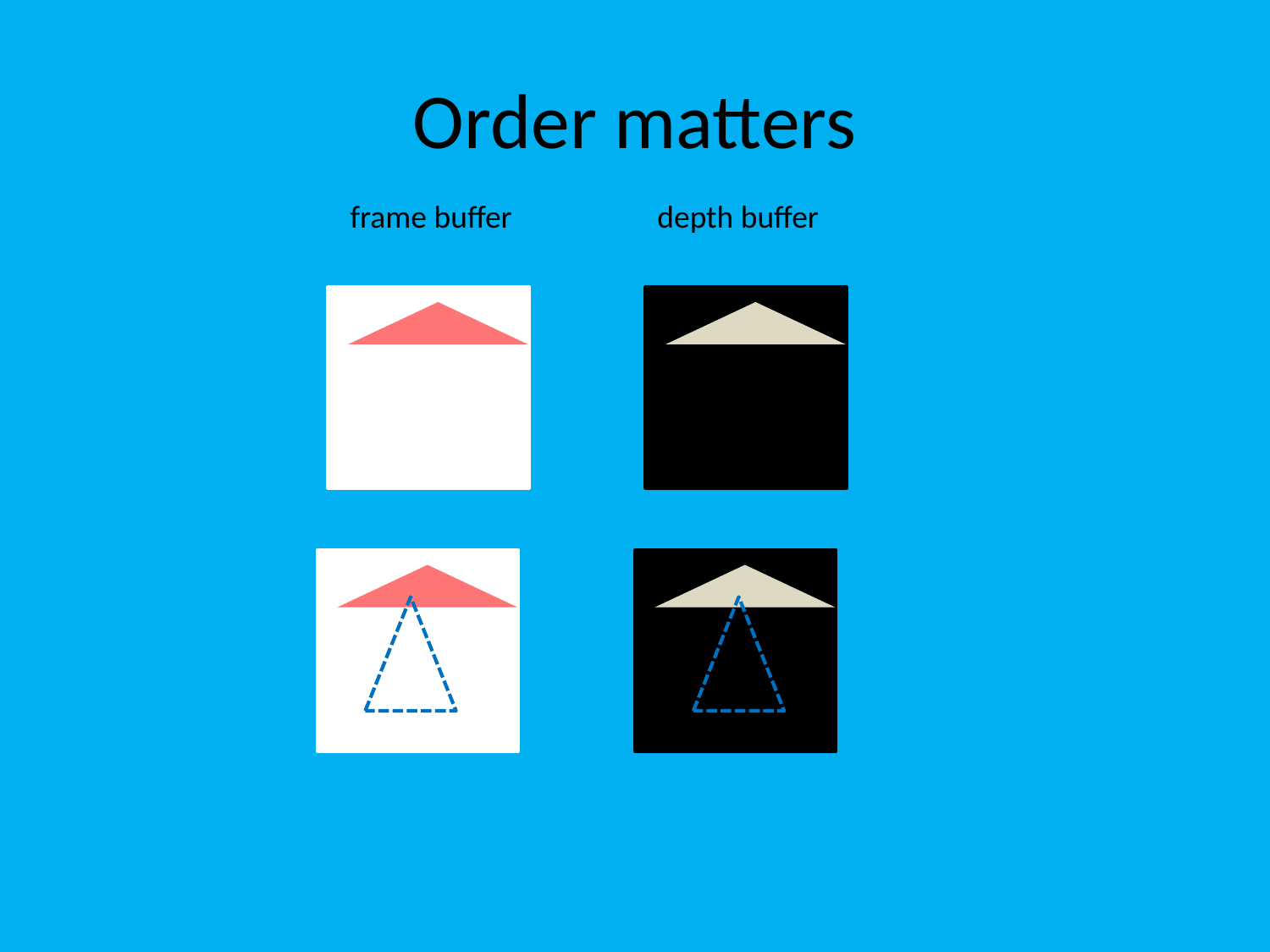

# Order matters
frame buffer
depth buffer